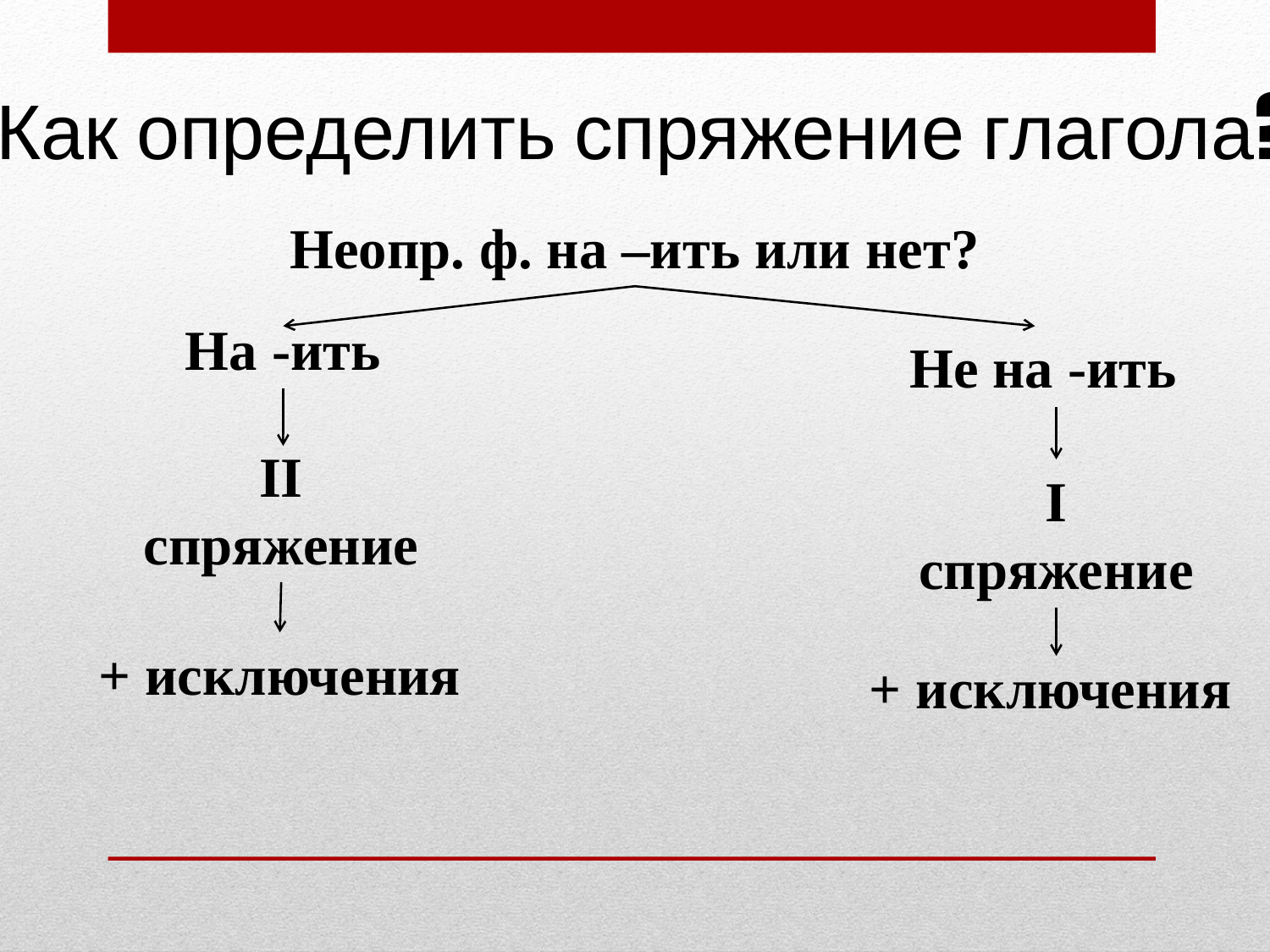

Как определить спряжение глагола?
Неопр. ф. на –ить или нет?
На -ить
Не на -ить
II спряжение
 I
спряжение
+ исключения
+ исключения